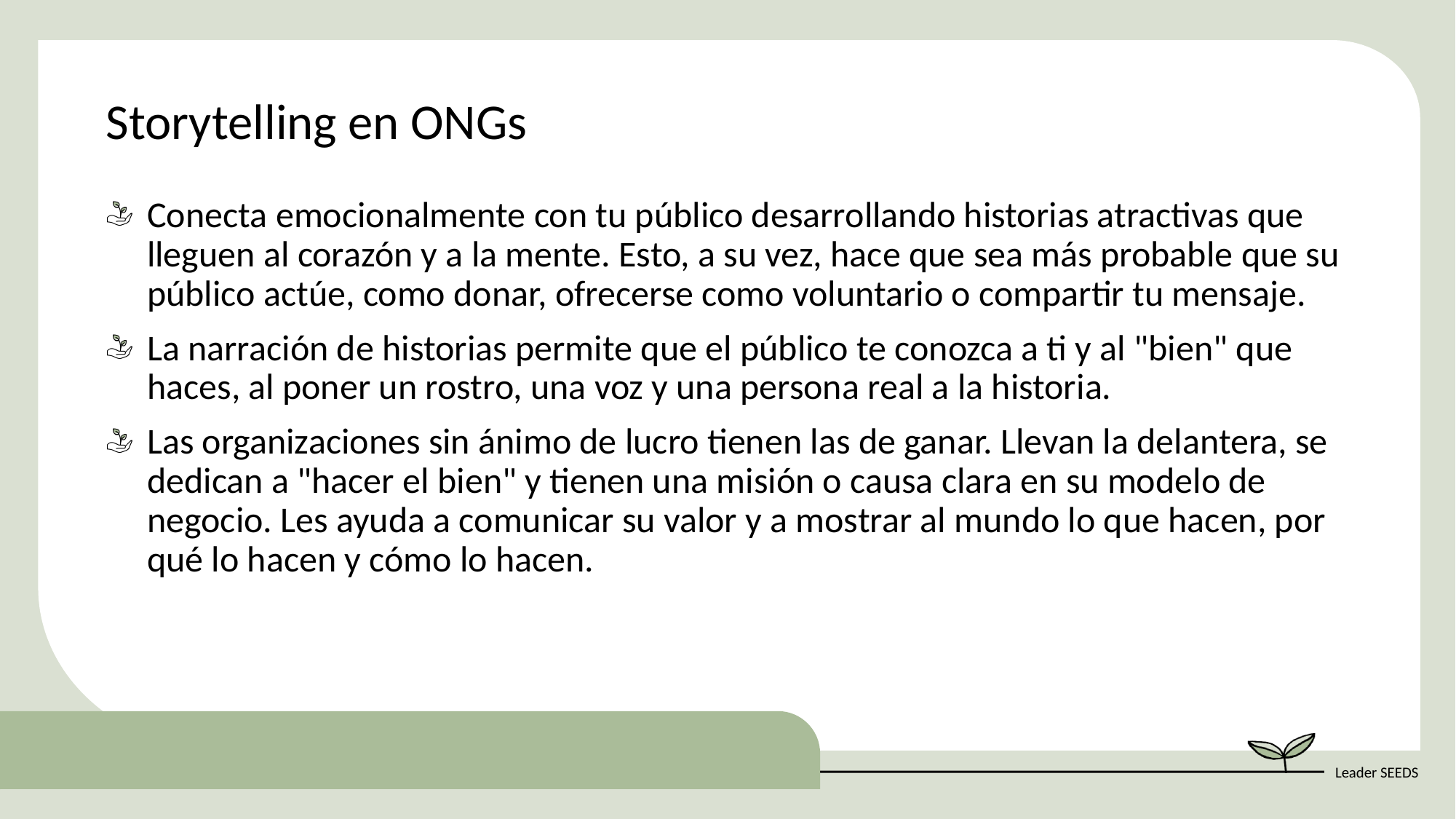

Storytelling en ONGs
Conecta emocionalmente con tu público desarrollando historias atractivas que lleguen al corazón y a la mente. Esto, a su vez, hace que sea más probable que su público actúe, como donar, ofrecerse como voluntario o compartir tu mensaje.
La narración de historias permite que el público te conozca a ti y al "bien" que haces, al poner un rostro, una voz y una persona real a la historia.
Las organizaciones sin ánimo de lucro tienen las de ganar. Llevan la delantera, se dedican a "hacer el bien" y tienen una misión o causa clara en su modelo de negocio. Les ayuda a comunicar su valor y a mostrar al mundo lo que hacen, por qué lo hacen y cómo lo hacen.